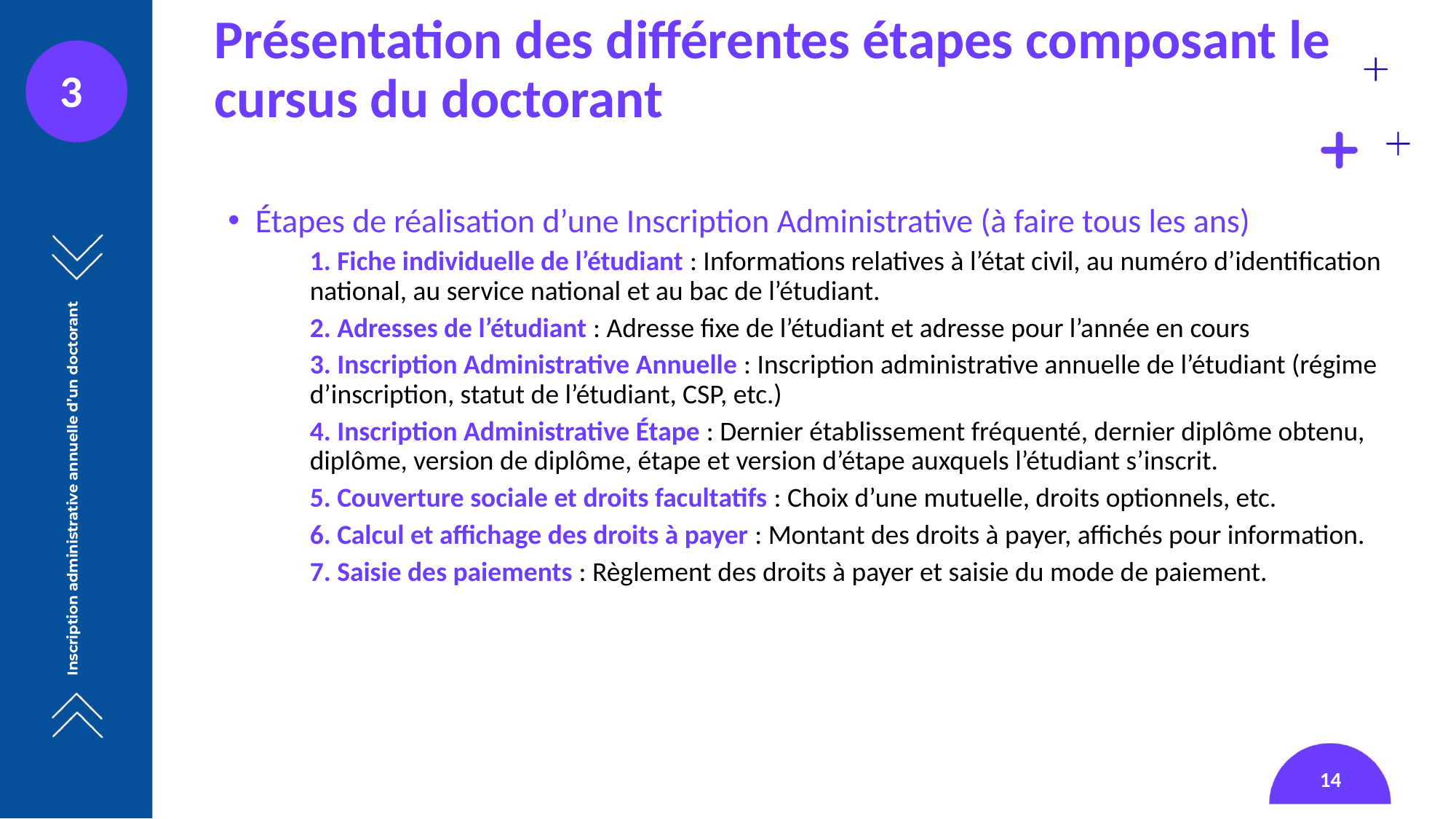

# Présentation des différentes étapes composant le cursus du doctorant
3
Étapes de réalisation d’une Inscription Administrative (à faire tous les ans)
1. Fiche individuelle de l’étudiant : Informations relatives à l’état civil, au numéro d’identification national, au service national et au bac de l’étudiant.
2. Adresses de l’étudiant : Adresse fixe de l’étudiant et adresse pour l’année en cours
3. Inscription Administrative Annuelle : Inscription administrative annuelle de l’étudiant (régime d’inscription, statut de l’étudiant, CSP, etc.)
4. Inscription Administrative Étape : Dernier établissement fréquenté, dernier diplôme obtenu, diplôme, version de diplôme, étape et version d’étape auxquels l’étudiant s’inscrit.
5. Couverture sociale et droits facultatifs : Choix d’une mutuelle, droits optionnels, etc.
6. Calcul et affichage des droits à payer : Montant des droits à payer, affichés pour information.
7. Saisie des paiements : Règlement des droits à payer et saisie du mode de paiement.

Inscription administrative annuelle d’un doctorant
14